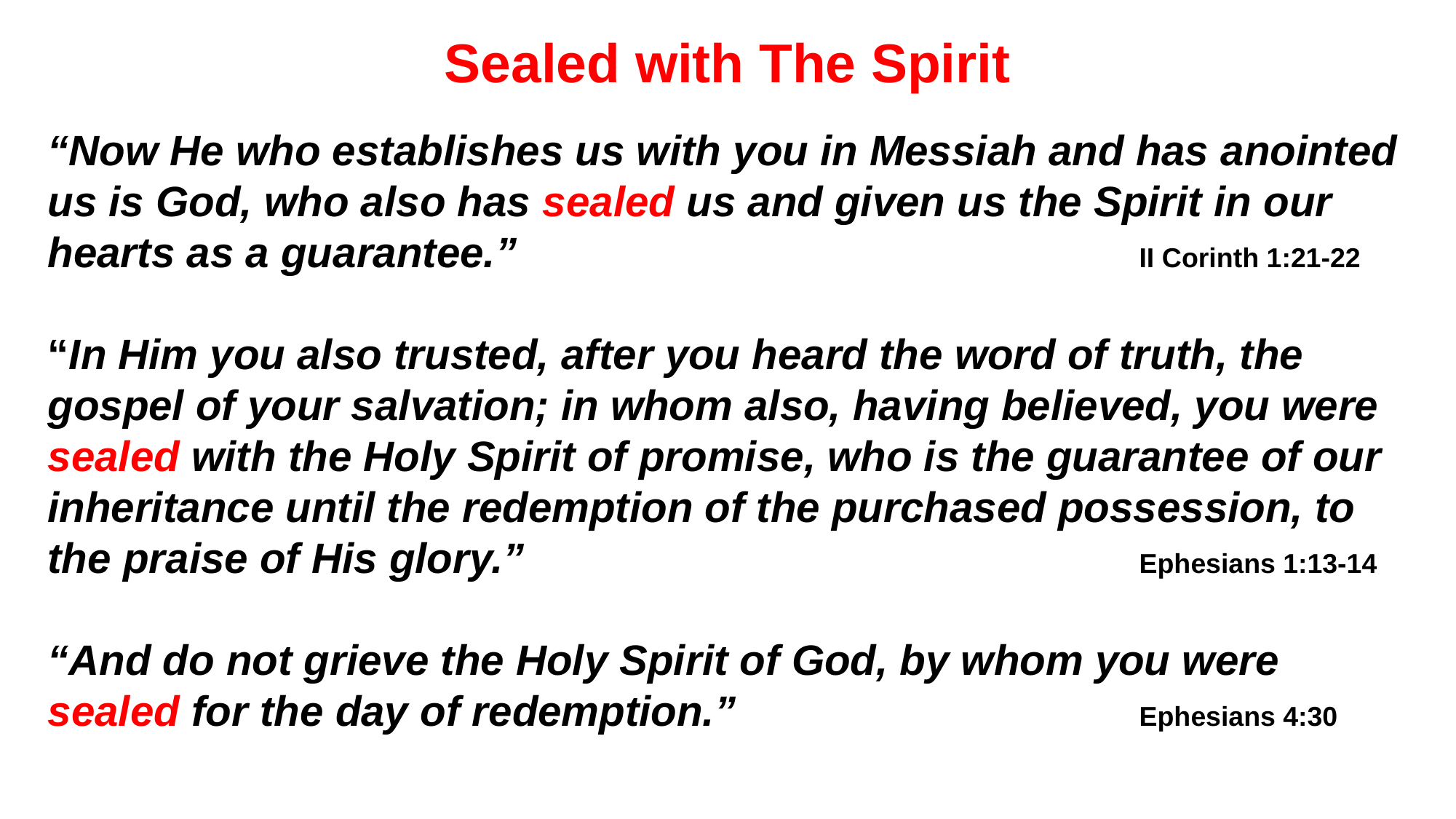

Sealed with The Spirit
“Now He who establishes us with you in Messiah and has anointed us is God, who also has sealed us and given us the Spirit in our hearts as a guarantee.” 						II Corinth 1:21-22

“In Him you also trusted, after you heard the word of truth, the gospel of your salvation; in whom also, having believed, you were sealed with the Holy Spirit of promise, who is the guarantee of our inheritance until the redemption of the purchased possession, to the praise of His glory.”						Ephesians 1:13-14

“And do not grieve the Holy Spirit of God, by whom you were sealed for the day of redemption.” 				Ephesians 4:30